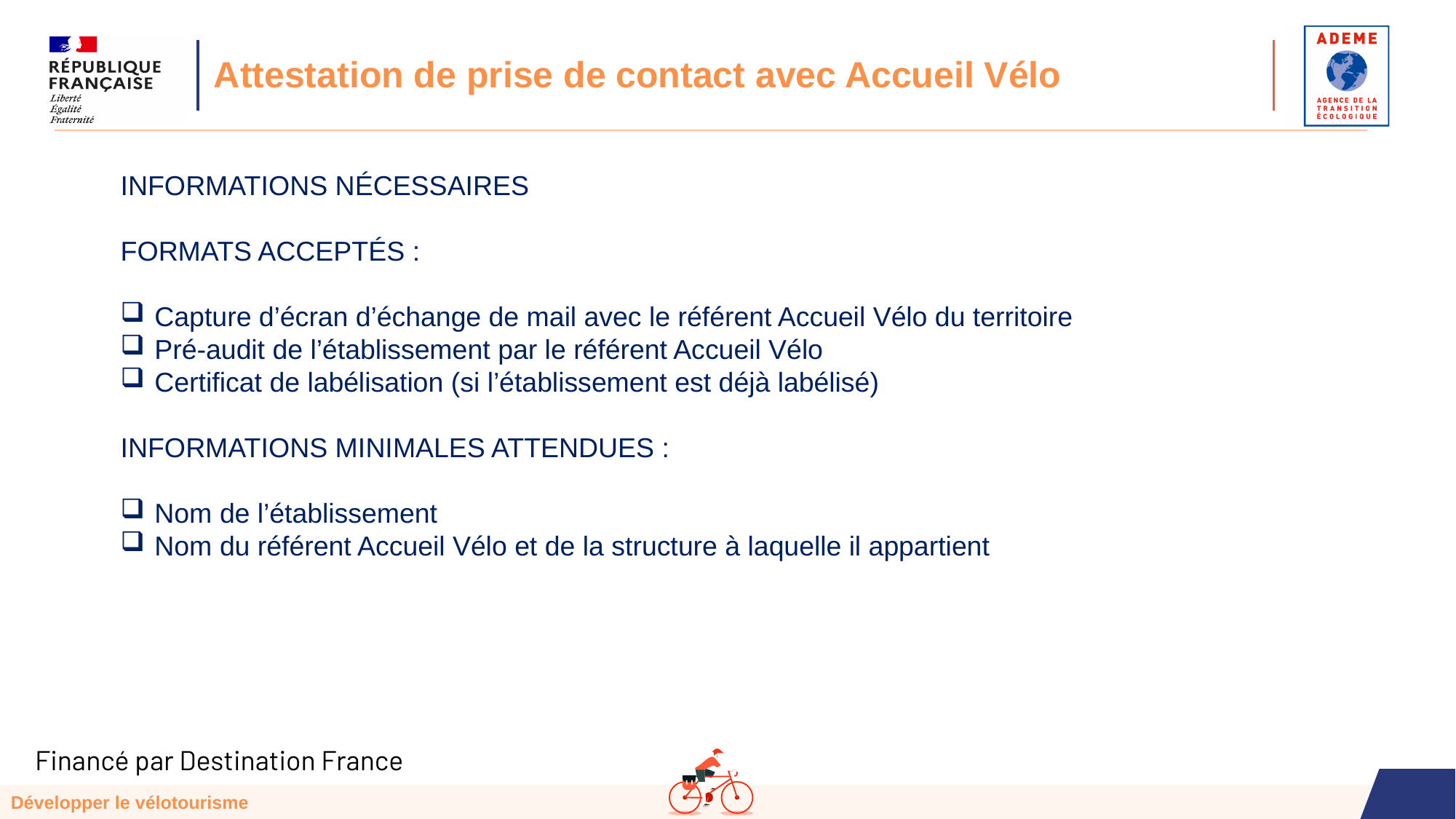

Attestation de prise de contact avec Accueil Vélo
INFORMATIONS NÉCESSAIRES

FORMATS ACCEPTÉS :

Capture d’écran d’échange de mail avec le référent Accueil Vélo du territoire
Pré-audit de l’établissement par le référent Accueil Vélo
Certificat de labélisation (si l’établissement est déjà labélisé)

INFORMATIONS MINIMALES ATTENDUES :

Nom de l’établissement
Nom du référent Accueil Vélo et de la structure à laquelle il appartient

Financé par Destination France
Développer le vélotourisme